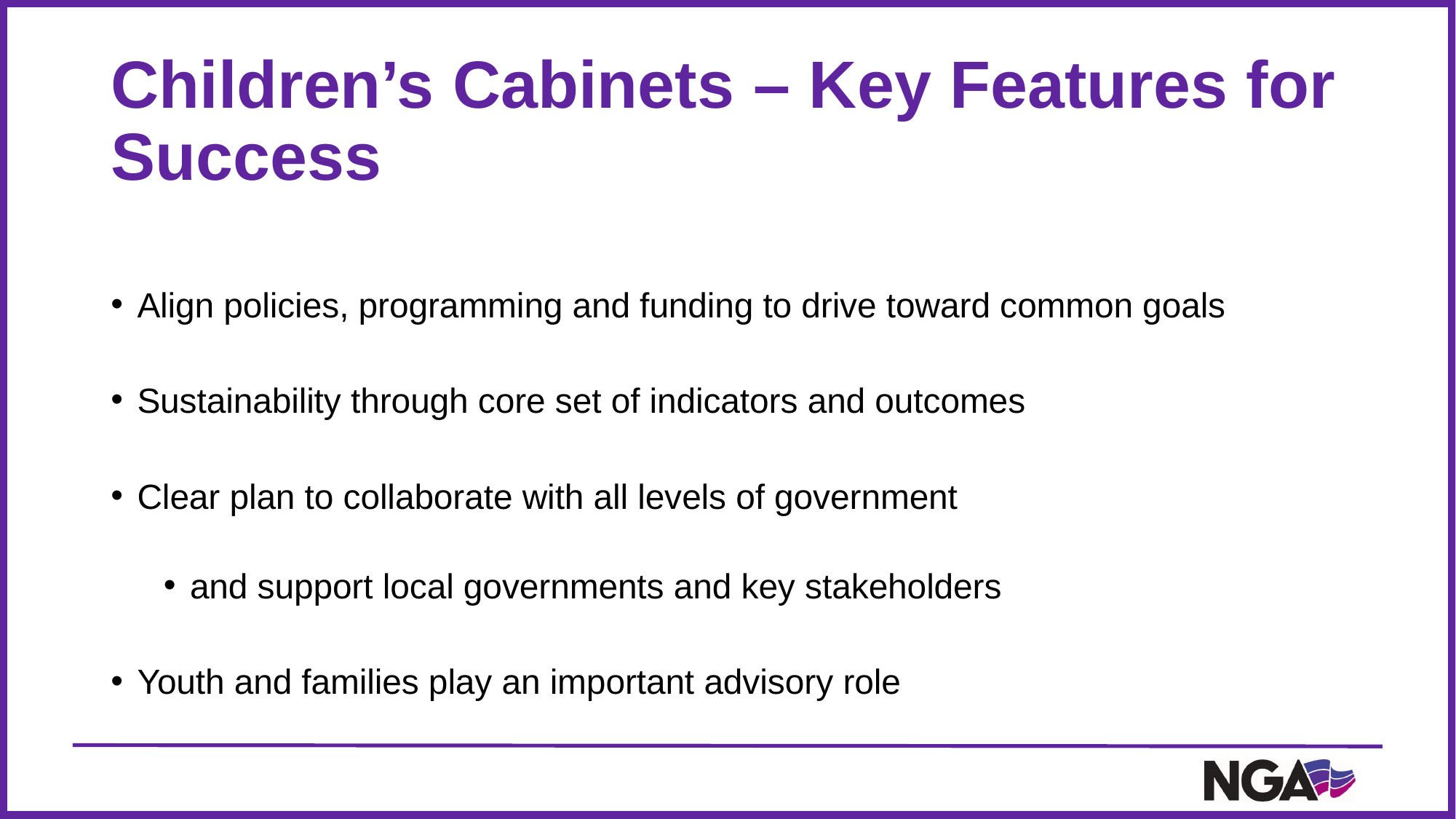

# Children’s Cabinets – Key Features for Success
Align policies, programming and funding to drive toward common goals
Sustainability through core set of indicators and outcomes
Clear plan to collaborate with all levels of government
and support local governments and key stakeholders
Youth and families play an important advisory role